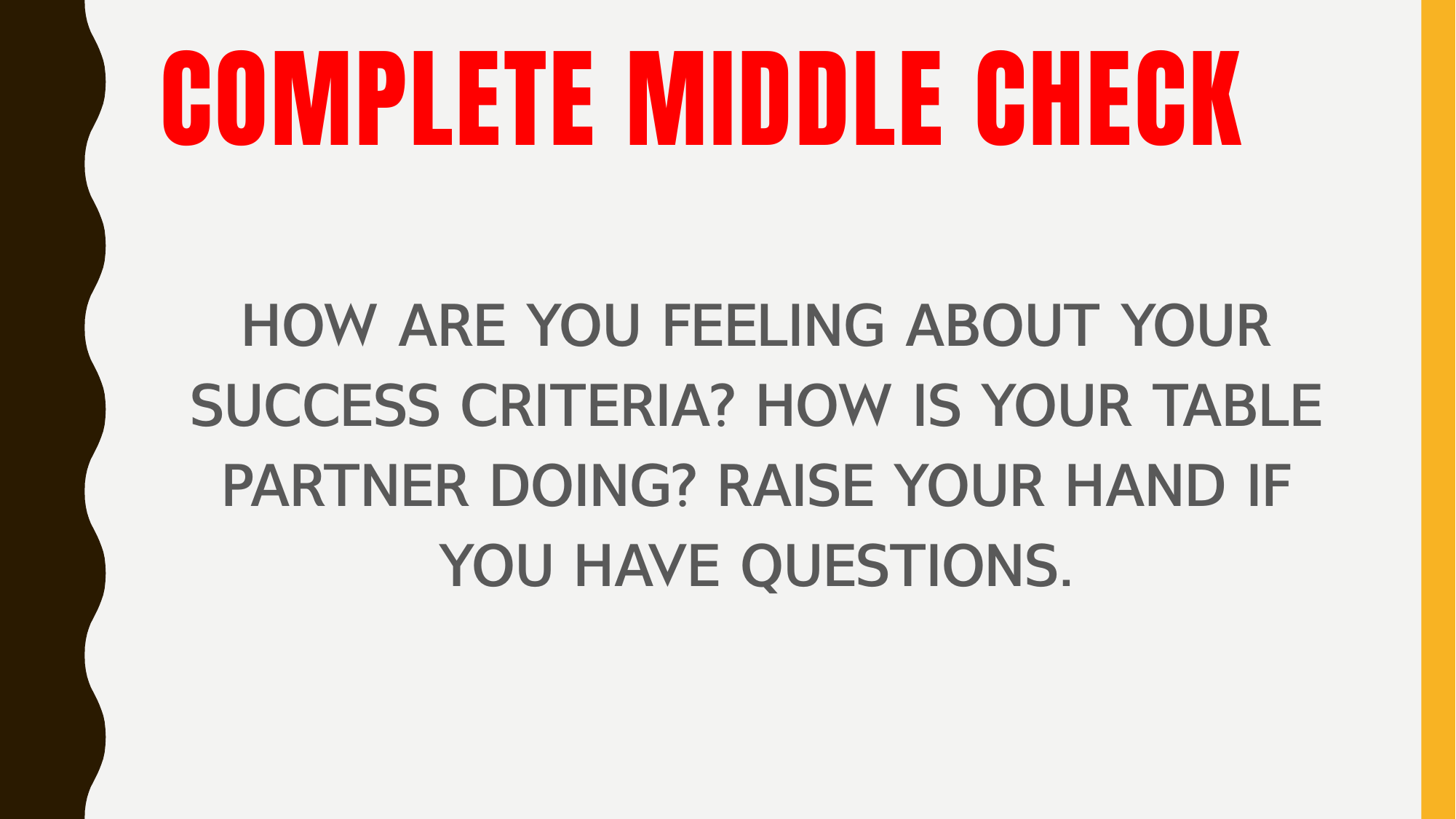

# COMPLETE MIDDLE CHECK
HOW ARE YOU FEELING ABOUT YOUR SUCCESS CRITERIA? HOW IS YOUR TABLE PARTNER DOING? RAISE YOUR HAND IF YOU HAVE QUESTIONS.